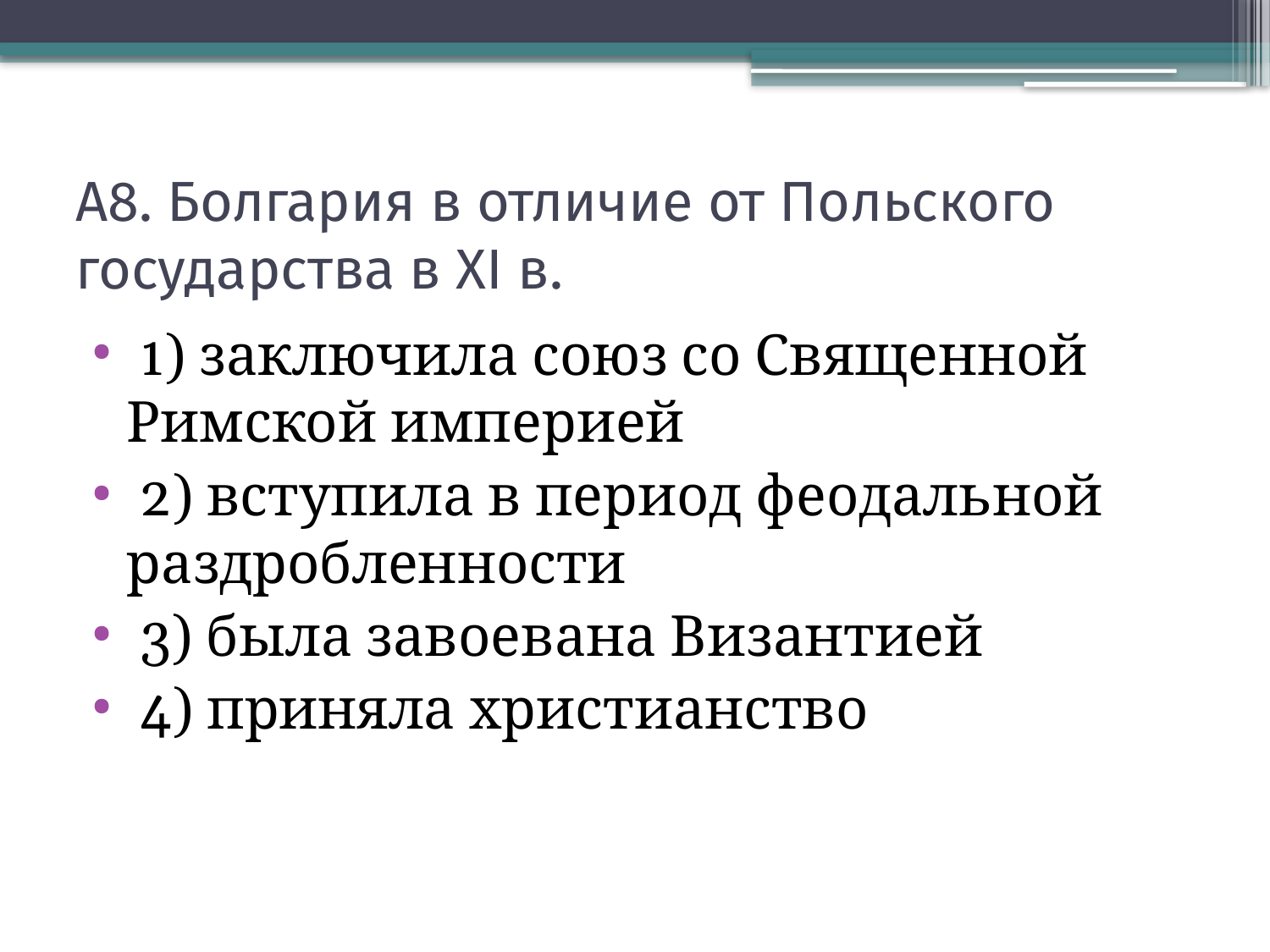

# А8. Болгария в отличие от Польского государства в ХI в.
 1) заключила союз со Священной Римской империей
 2) вступила в период феодальной раздробленности
 3) была завоевана Византией
 4) приняла христианство